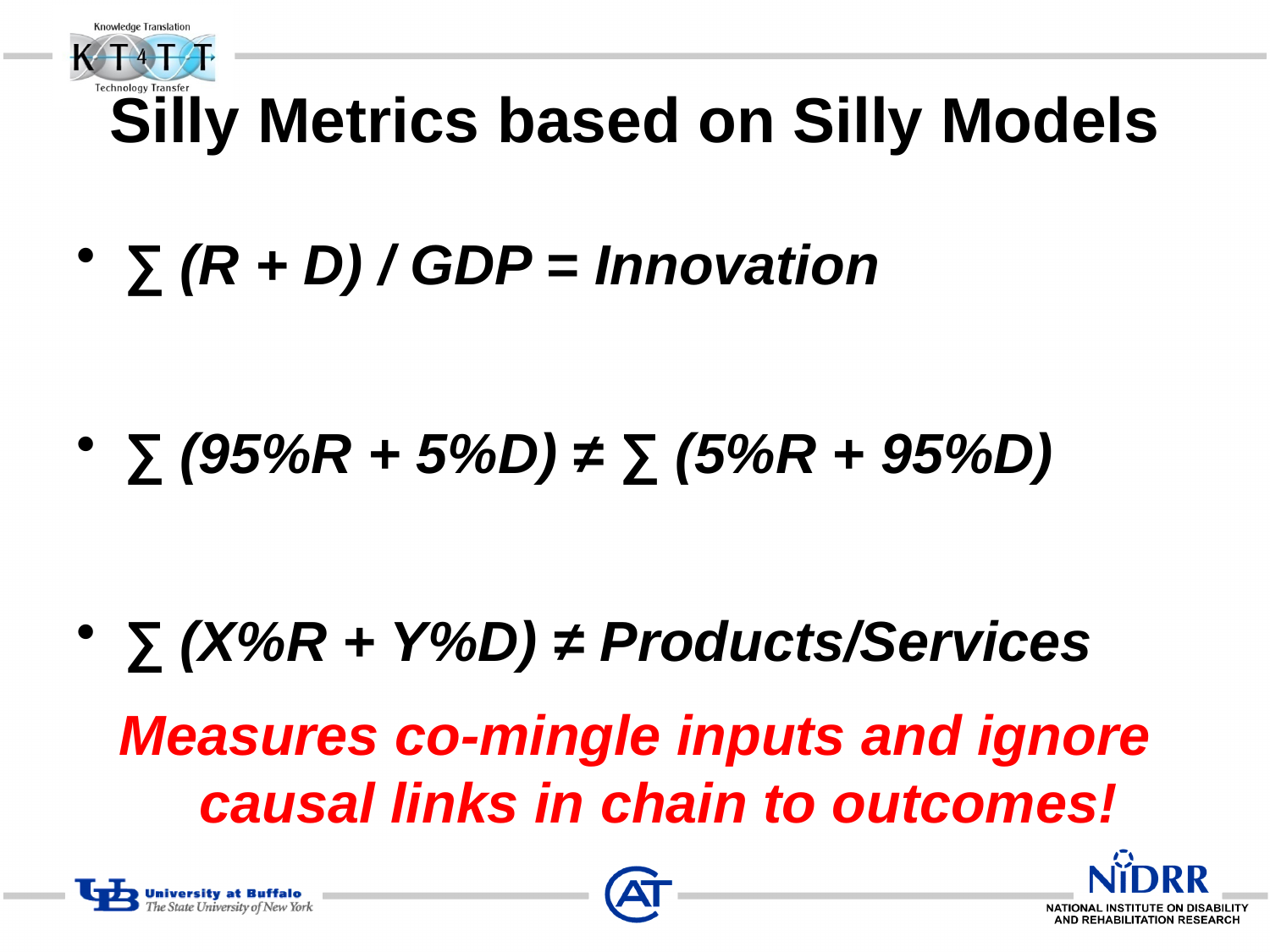

# Silly Metrics based on Silly Models
∑ (R + D) / GDP = Innovation

∑ (95%R + 5%D) ≠ ∑ (5%R + 95%D)

∑ (X%R + Y%D) ≠ Products/Services
Measures co-mingle inputs and ignore causal links in chain to outcomes!